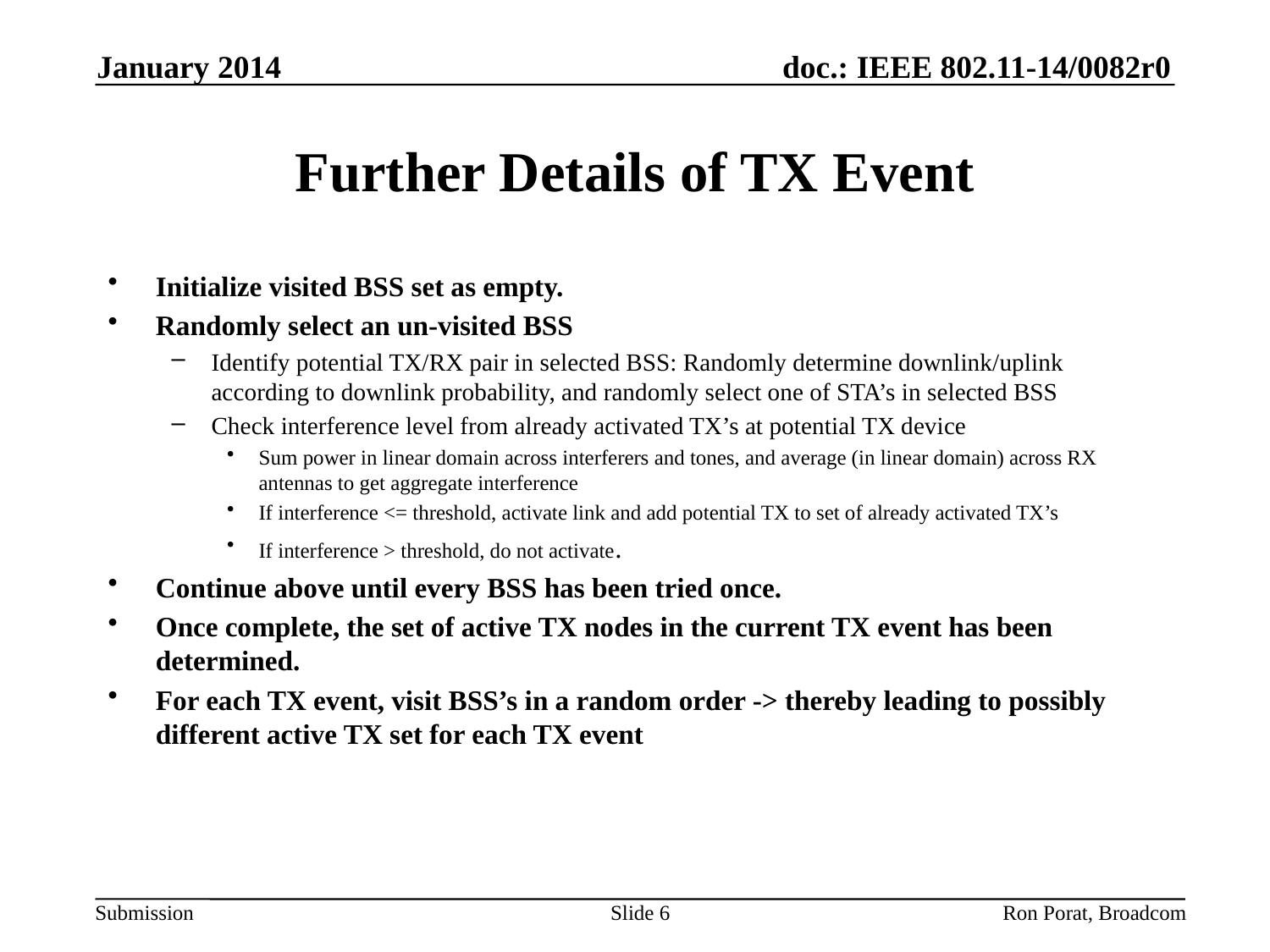

January 2014
# Further Details of TX Event

Initialize visited BSS set as empty.
Randomly select an un-visited BSS
Identify potential TX/RX pair in selected BSS: Randomly determine downlink/uplink according to downlink probability, and randomly select one of STA’s in selected BSS
Check interference level from already activated TX’s at potential TX device
Sum power in linear domain across interferers and tones, and average (in linear domain) across RX antennas to get aggregate interference
If interference <= threshold, activate link and add potential TX to set of already activated TX’s
If interference > threshold, do not activate.
Continue above until every BSS has been tried once.
Once complete, the set of active TX nodes in the current TX event has been determined.
For each TX event, visit BSS’s in a random order -> thereby leading to possibly different active TX set for each TX event
Slide 6
Ron Porat, Broadcom